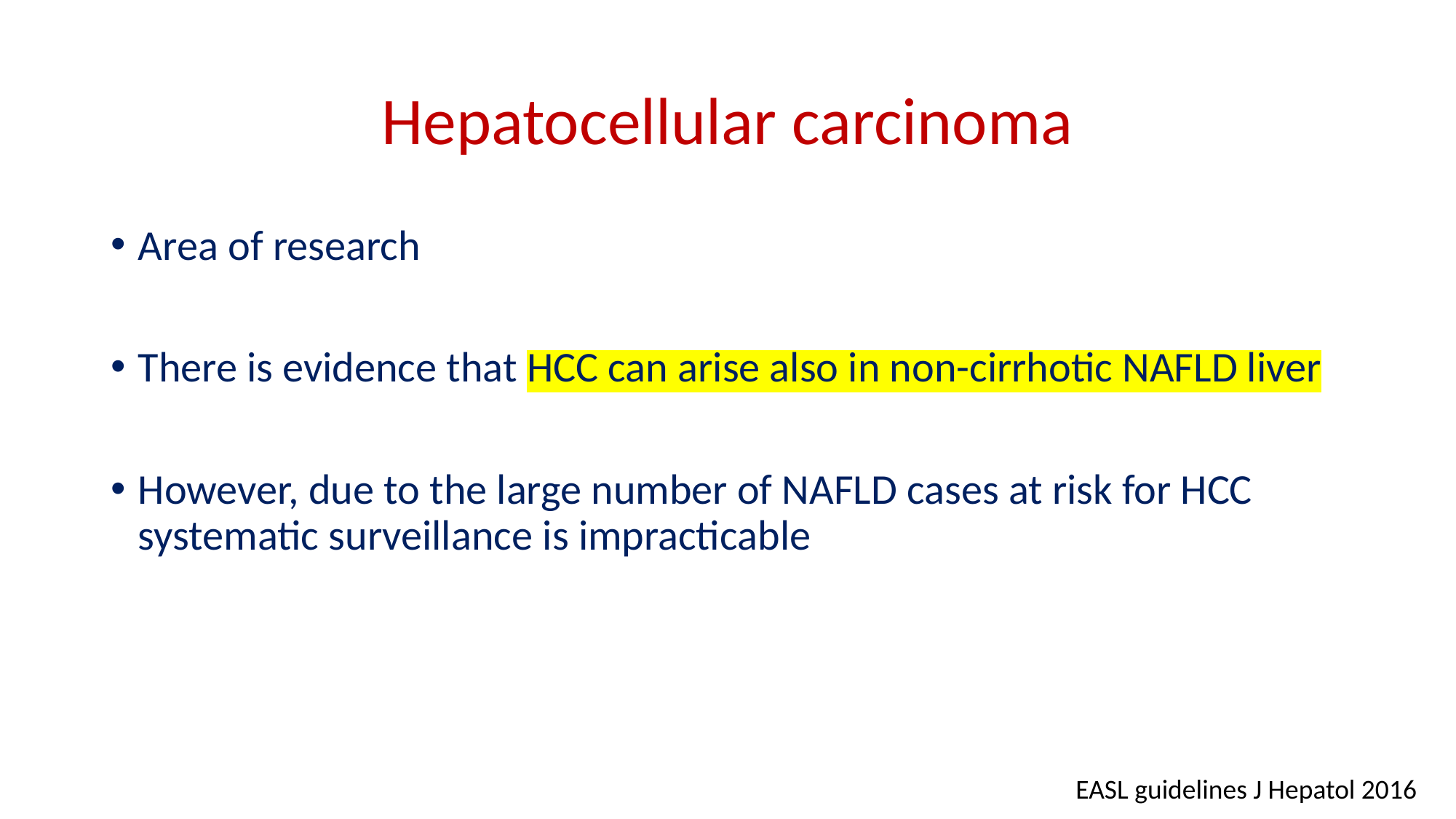

# Hepatocellular carcinoma
Area of research

There is evidence that HCC can arise also in non-cirrhotic NAFLD liver

However, due to the large number of NAFLD cases at risk for HCC systematic surveillance is impracticable
EASL guidelines J Hepatol 2016